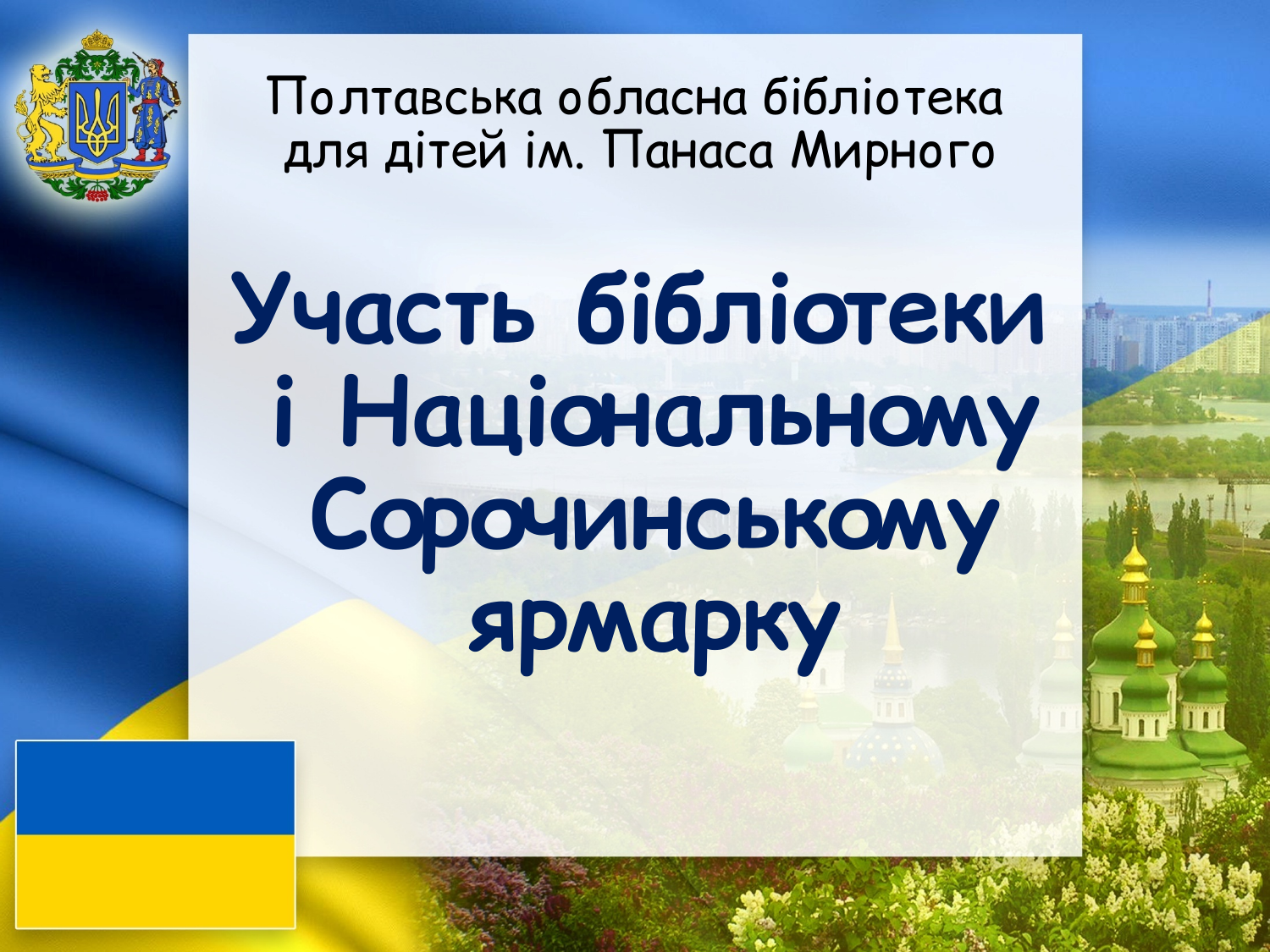

# Полтавська обласна бібліотека для дітей ім. Панаса Мирного
Участь бібліотеки і Національному Сорочинському ярмарку